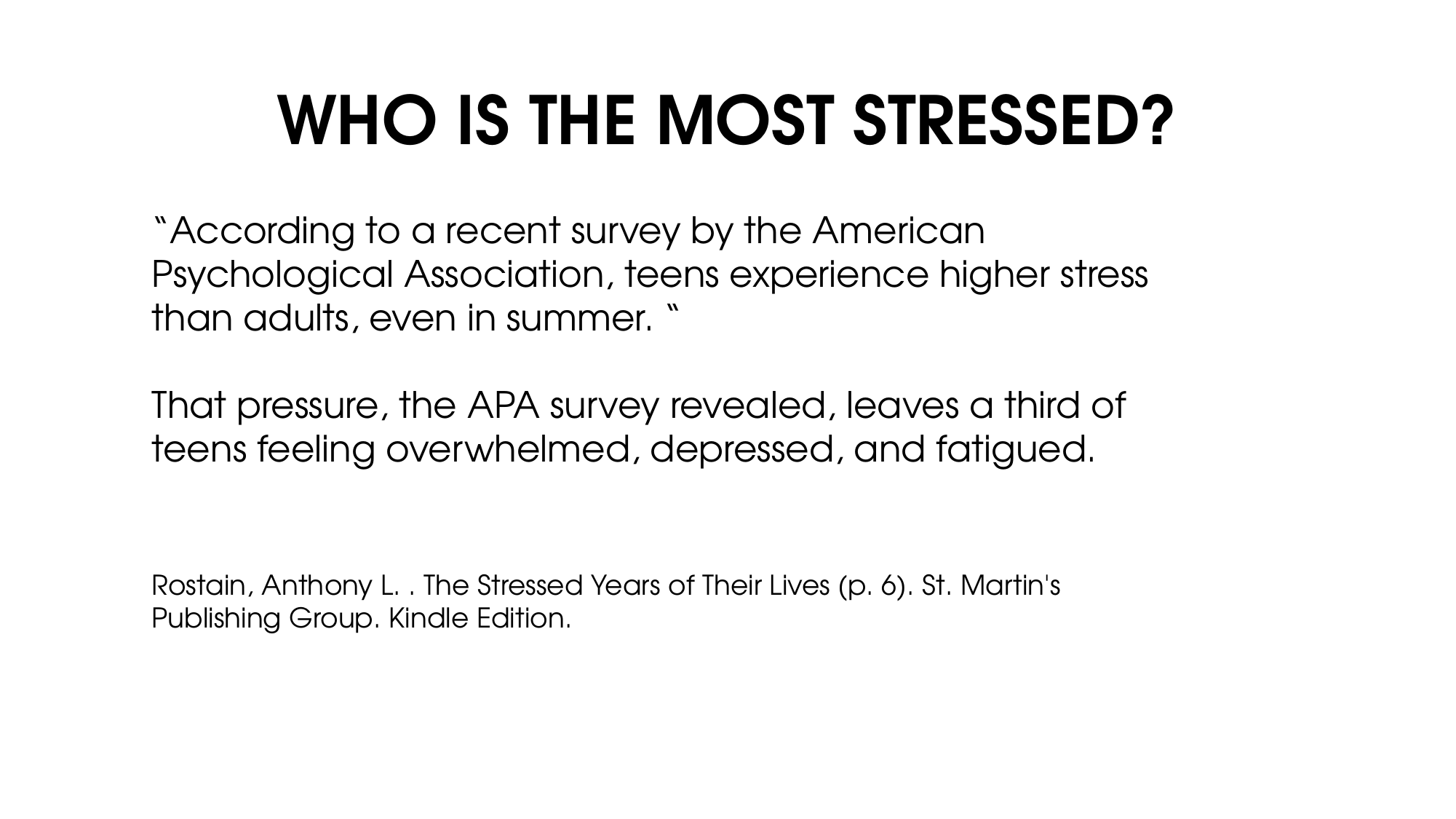

# WHO IS THE MOST STRESSED?
“According to a recent survey by the American Psychological Association, teens experience higher stress than adults, even in summer. “

That pressure, the APA survey revealed, leaves a third of teens feeling overwhelmed, depressed, and fatigued.

Rostain, Anthony L. . The Stressed Years of Their Lives (p. 6). St. Martin's Publishing Group. Kindle Edition.